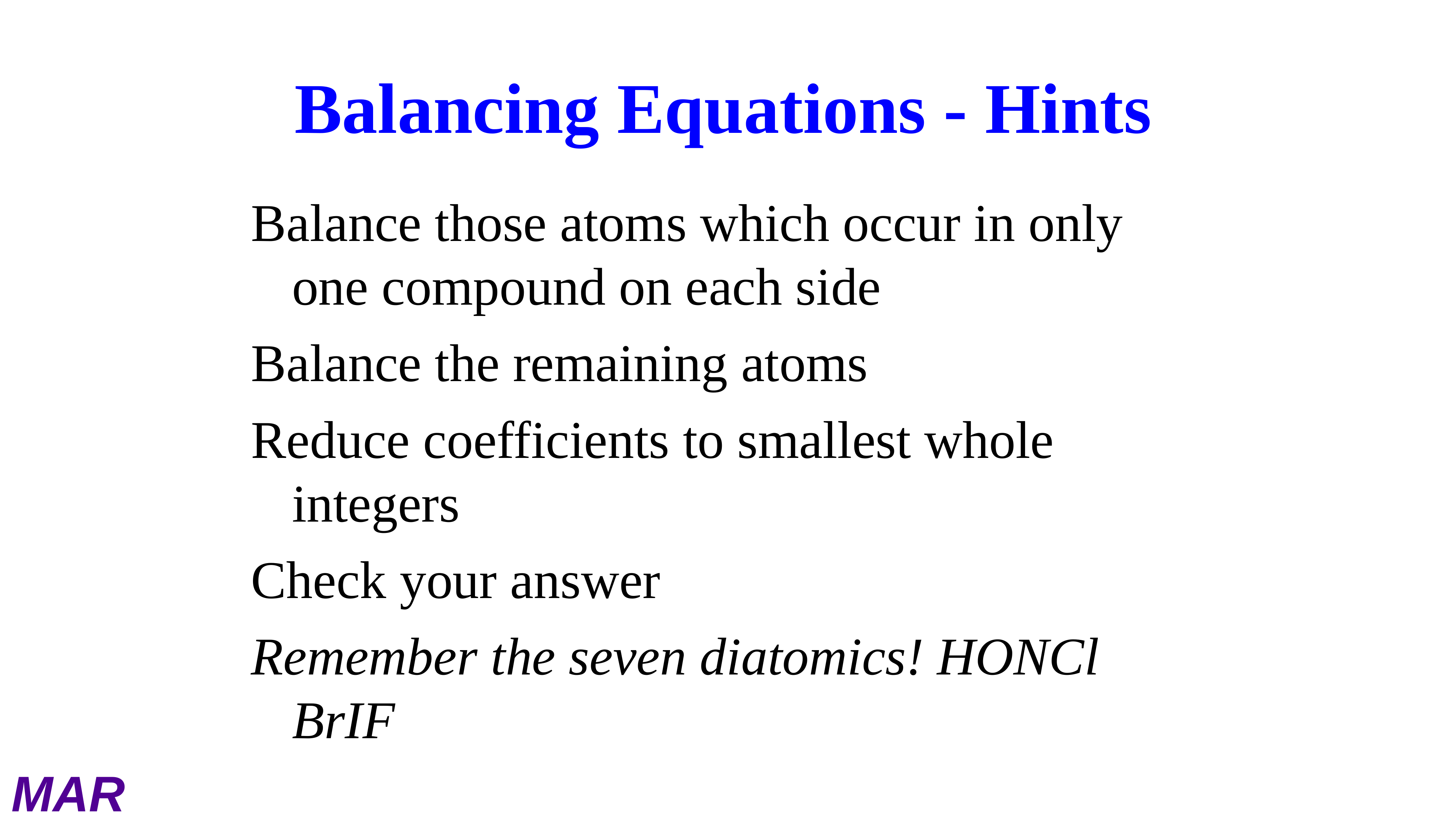

# Balancing Equations - Hints
Balance those atoms which occur in only one compound on each side
Balance the remaining atoms
Reduce coefficients to smallest whole integers
Check your answer
Remember the seven diatomics! HONCl BrIF